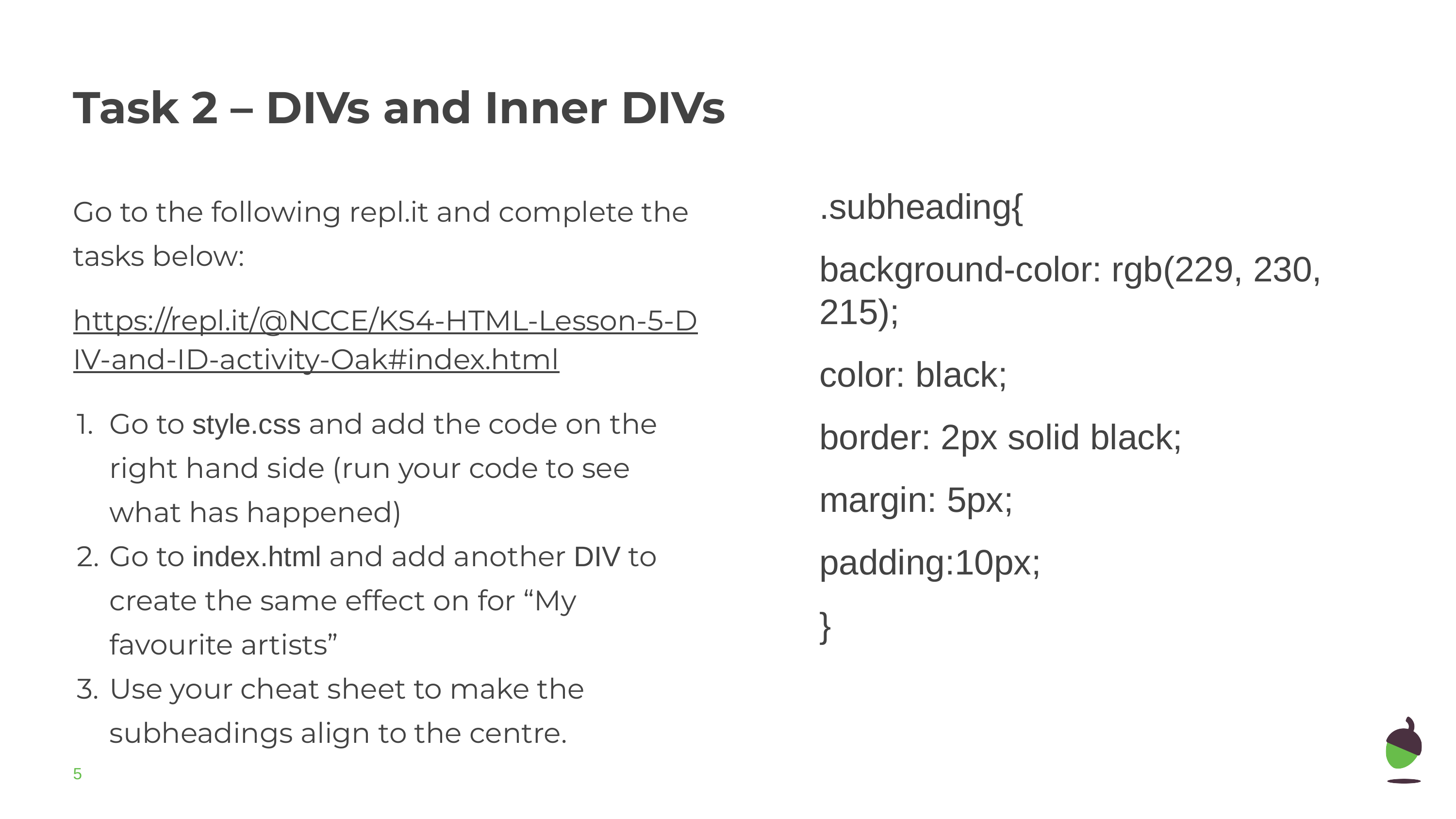

# Task 2 – DIVs and Inner DIVs
Go to the following repl.it and complete the tasks below:
https://repl.it/@NCCE/KS4-HTML-Lesson-5-DIV-and-ID-activity-Oak#index.html
Go to style.css and add the code on the right hand side (run your code to see what has happened)
Go to index.html and add another DIV to create the same effect on for “My favourite artists”
Use your cheat sheet to make the subheadings align to the centre.

.subheading{
background-color: rgb(229, 230, 215);
color: black;
border: 2px solid black;
margin: 5px;
padding:10px;
}

5